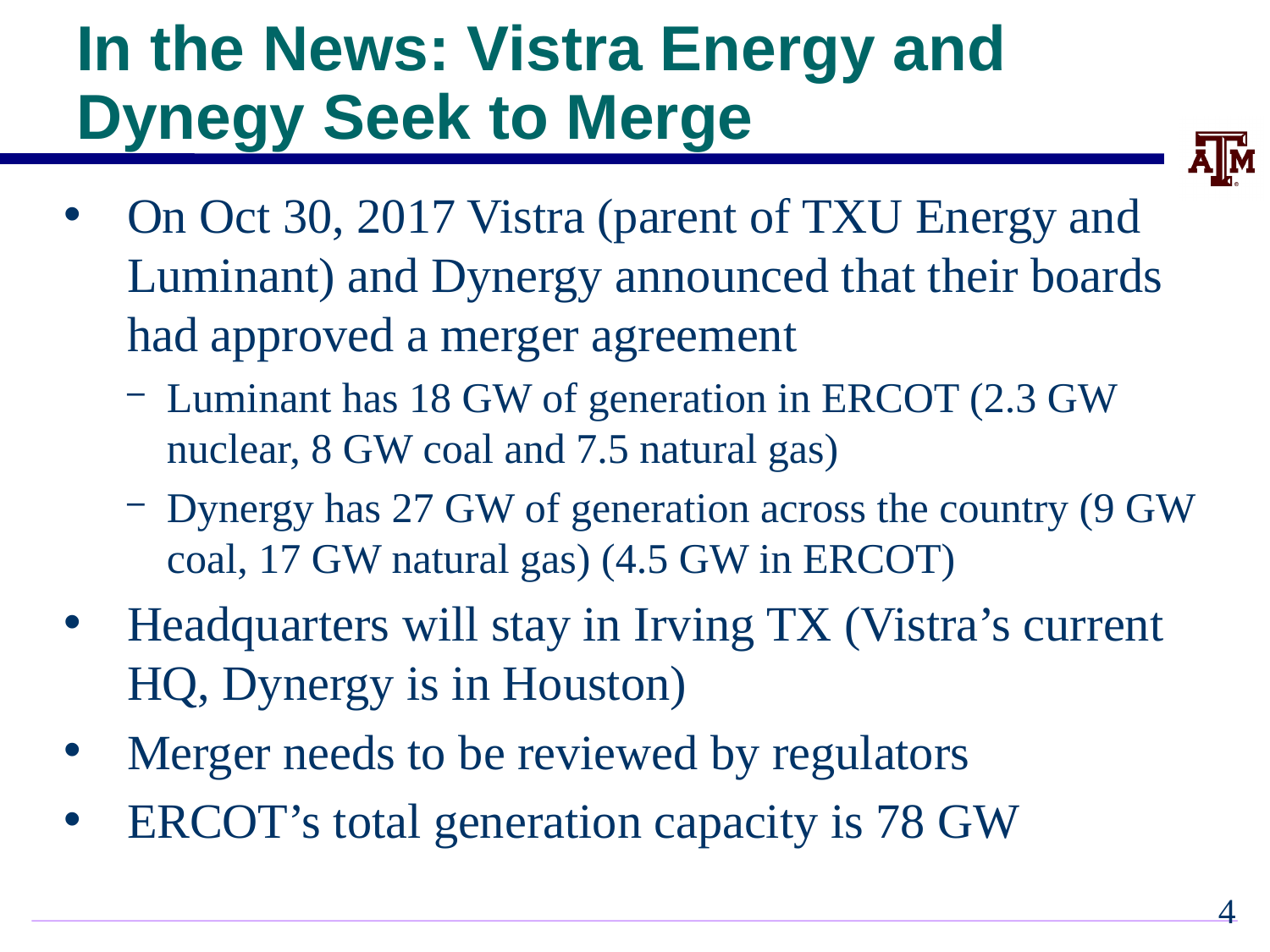

# In the News: Vistra Energy and Dynegy Seek to Merge
On Oct 30, 2017 Vistra (parent of TXU Energy and Luminant) and Dynergy announced that their boards had approved a merger agreement
Luminant has 18 GW of generation in ERCOT (2.3 GW nuclear, 8 GW coal and 7.5 natural gas)
Dynergy has 27 GW of generation across the country (9 GW coal, 17 GW natural gas) (4.5 GW in ERCOT)
Headquarters will stay in Irving TX (Vistra’s current HQ, Dynergy is in Houston)
Merger needs to be reviewed by regulators
ERCOT’s total generation capacity is 78 GW
4